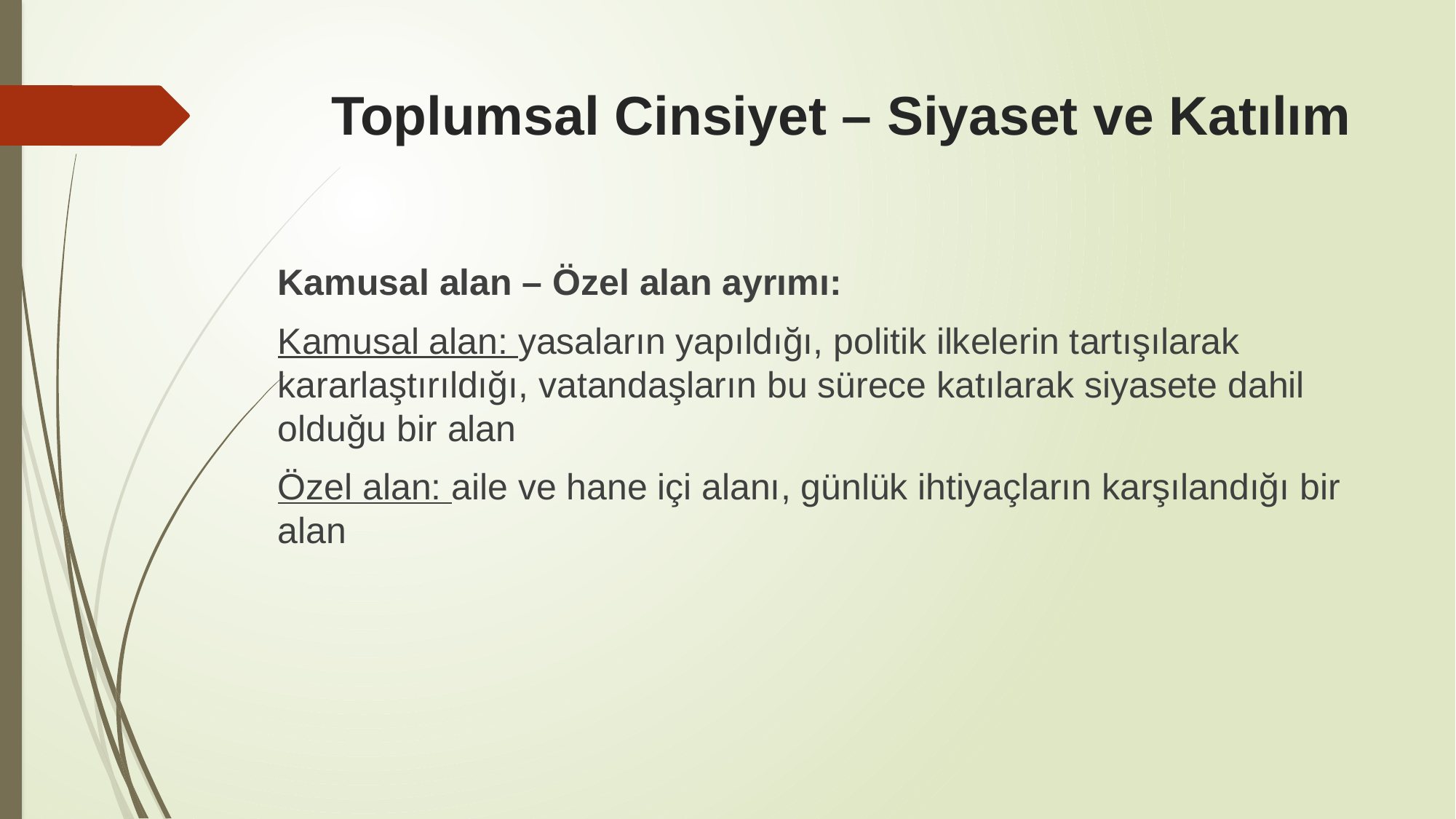

# Toplumsal Cinsiyet – Siyaset ve Katılım
Kamusal alan – Özel alan ayrımı:
Kamusal alan: yasaların yapıldığı, politik ilkelerin tartışılarak kararlaştırıldığı, vatandaşların bu sürece katılarak siyasete dahil olduğu bir alan
Özel alan: aile ve hane içi alanı, günlük ihtiyaçların karşılandığı bir alan